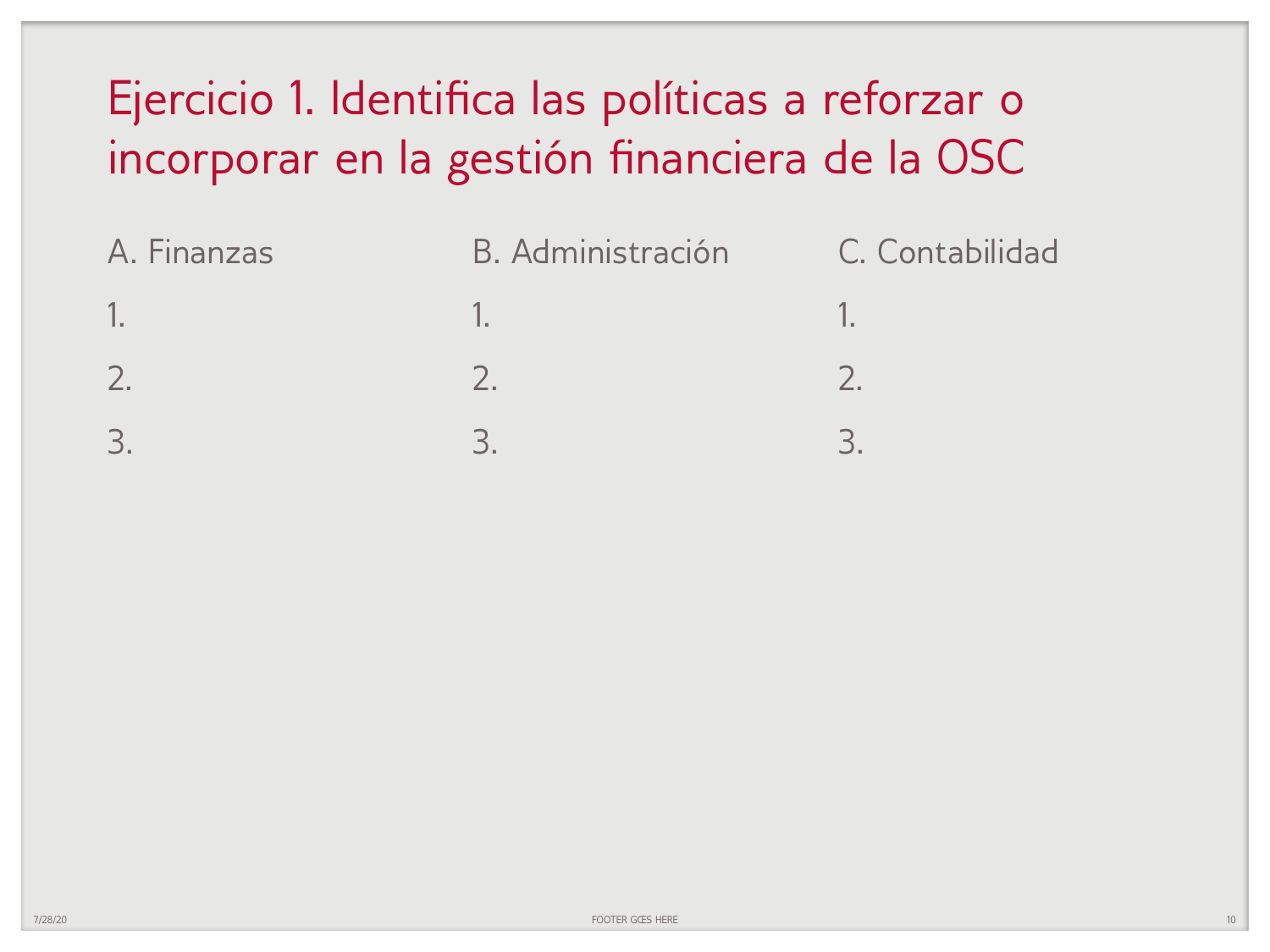

# Ejercicio 1. Identifica las políticas a reforzar o incorporar en la gestión financiera de la OSC
A. Finanzas
1.
2.
3.

B. Administración
1.
2.
3.

C. Contabilidad
1.
2.
3.

7/28/20
FOOTER GOES HERE
10